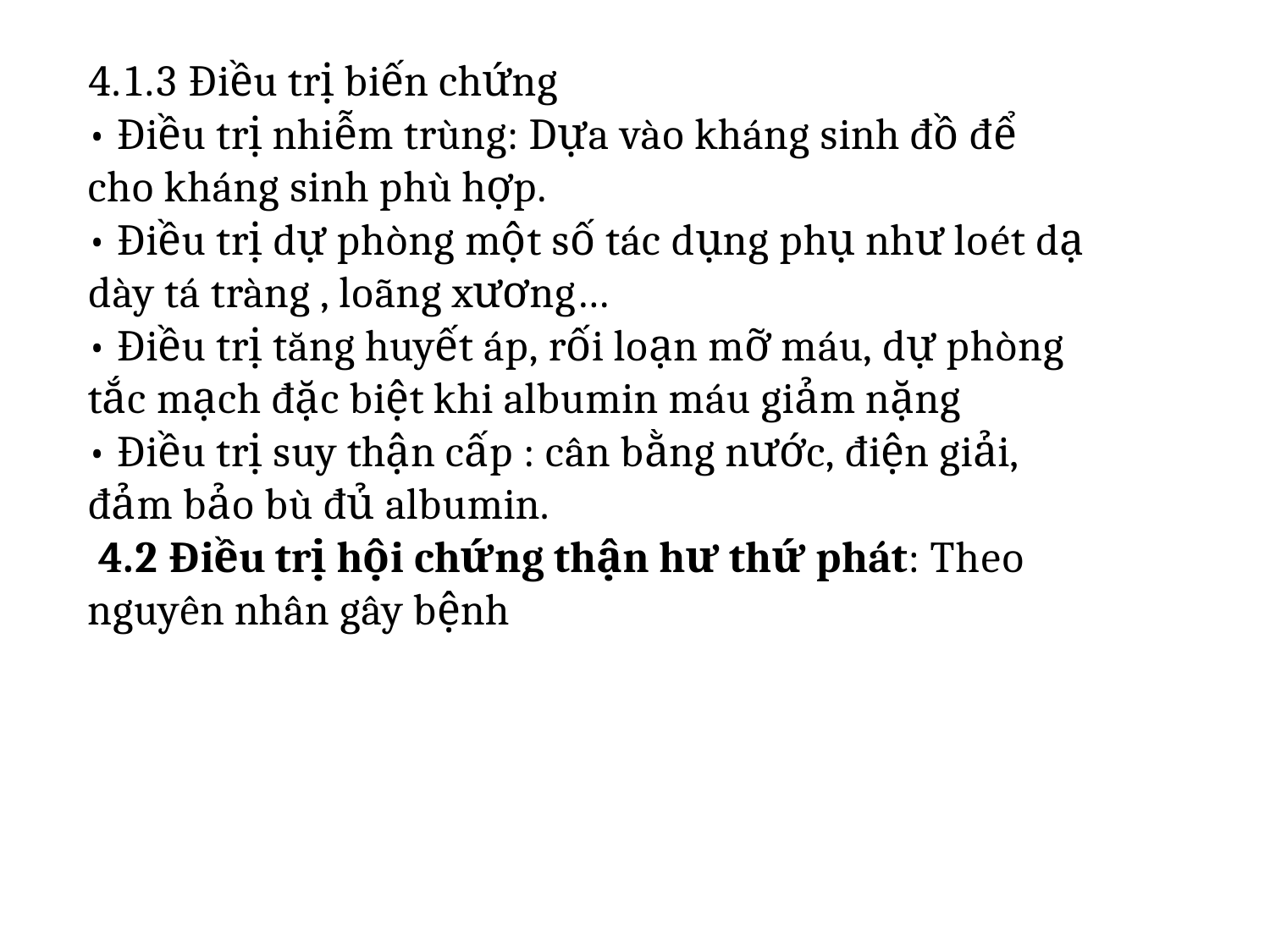

4.1.3 Điều trị biến chứng
• Điều trị nhiễm trùng: Dựa vào kháng sinh đồ để cho kháng sinh phù hợp.
• Điều trị dự phòng một số tác dụng phụ như loét dạ dày tá tràng , loãng xương…
• Điều trị tăng huyết áp, rối loạn mỡ máu, dự phòng tắc mạch đặc biệt khi albumin máu giảm nặng
• Điều trị suy thận cấp : cân bằng nước, điện giải, đảm bảo bù đủ albumin.
 4.2 Điều trị hội chứng thận hư thứ phát: Theo nguyên nhân gây bệnh